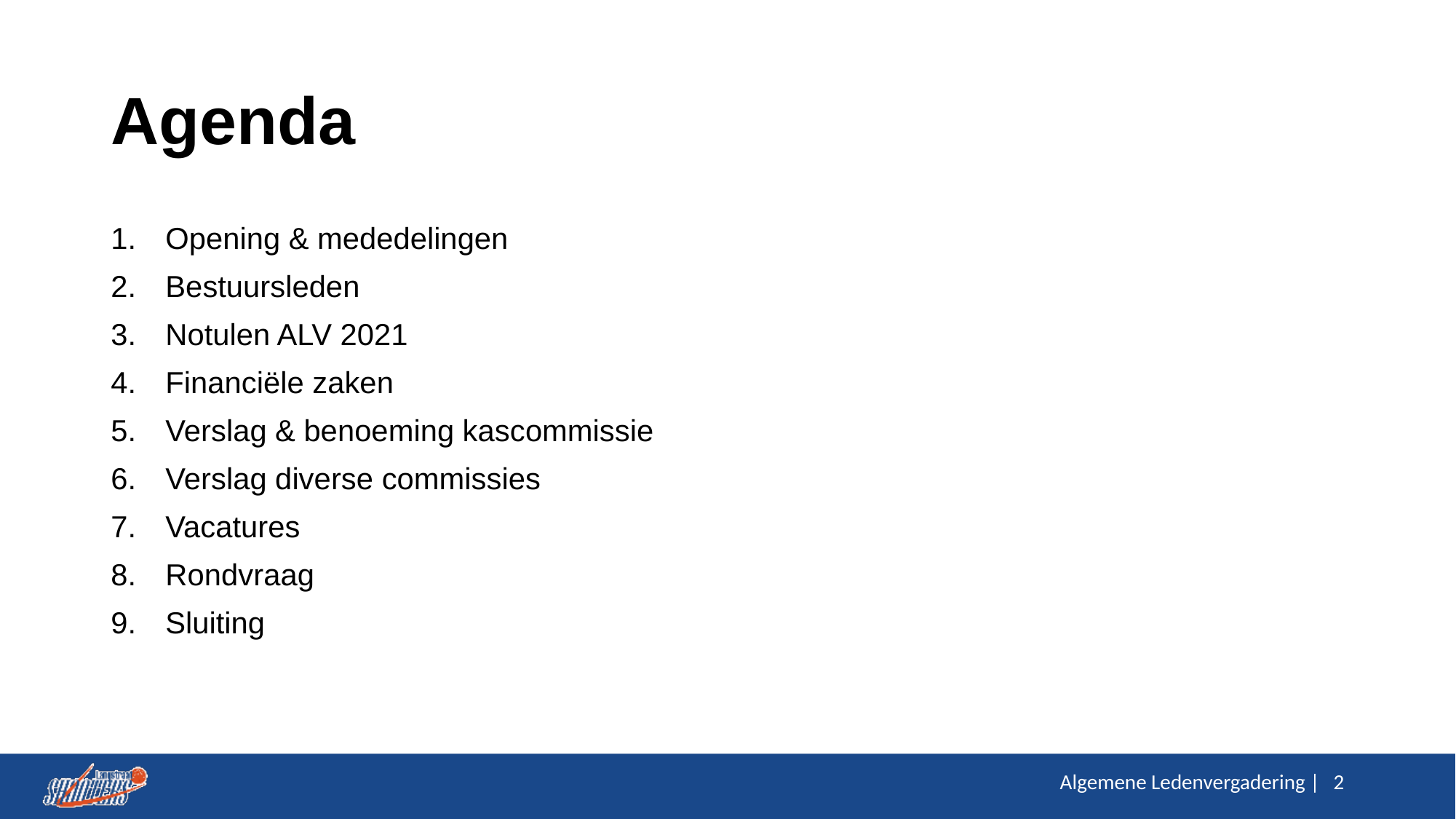

# Agenda
Opening & mededelingen
Bestuursleden
Notulen ALV 2021
Financiële zaken
Verslag & benoeming kascommissie
Verslag diverse commissies
Vacatures
Rondvraag
Sluiting

Algemene Ledenvergadering |
2